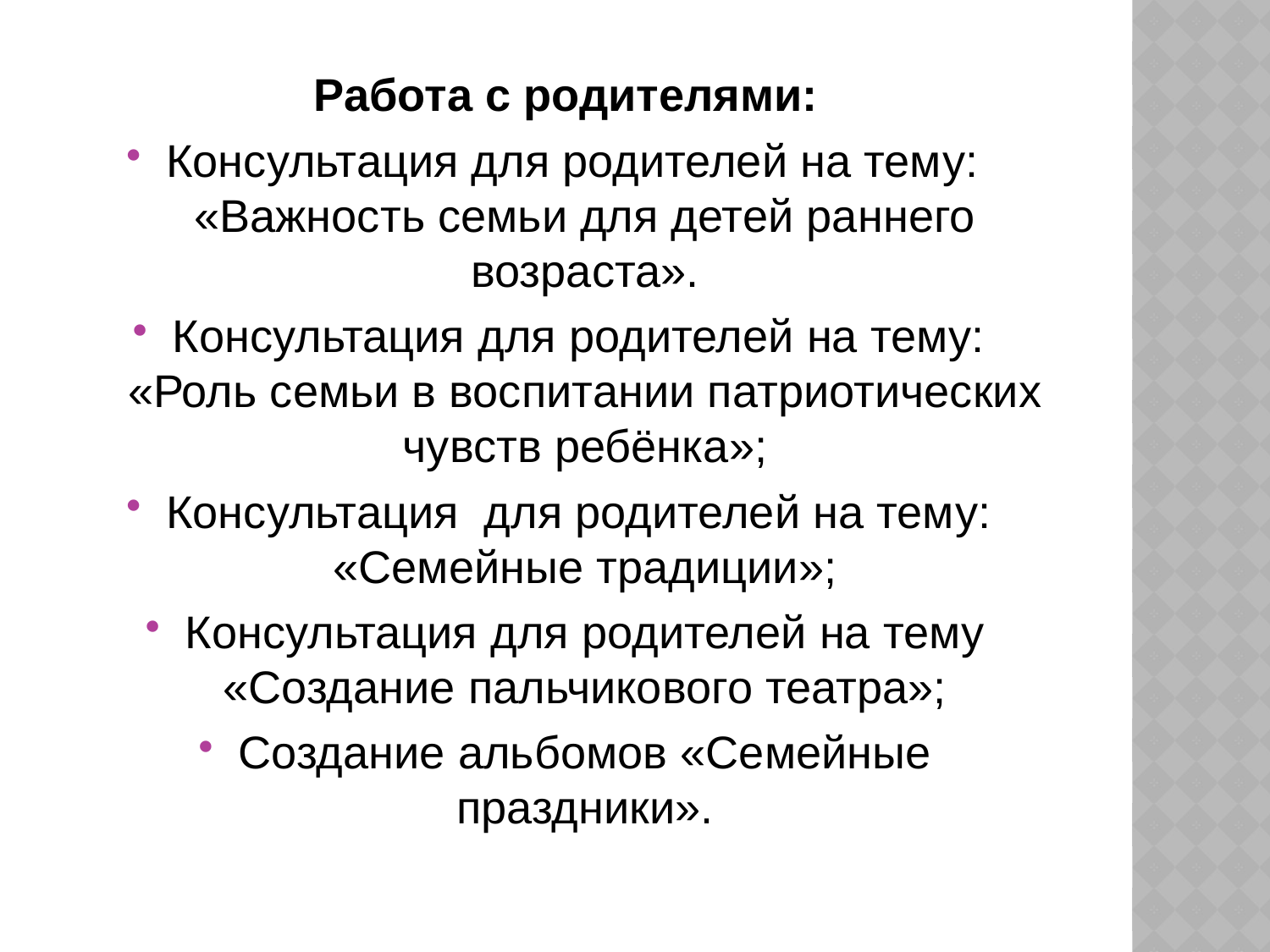

Работа с родителями:
Консультация для родителей на тему:   «Важность семьи для детей раннего возраста».
Консультация для родителей на тему:  «Роль семьи в воспитании патриотических чувств ребёнка»;
Консультация  для родителей на тему:  «Семейные традиции»;
Консультация для родителей на тему «Создание пальчикового театра»;
Создание альбомов «Семейные праздники».